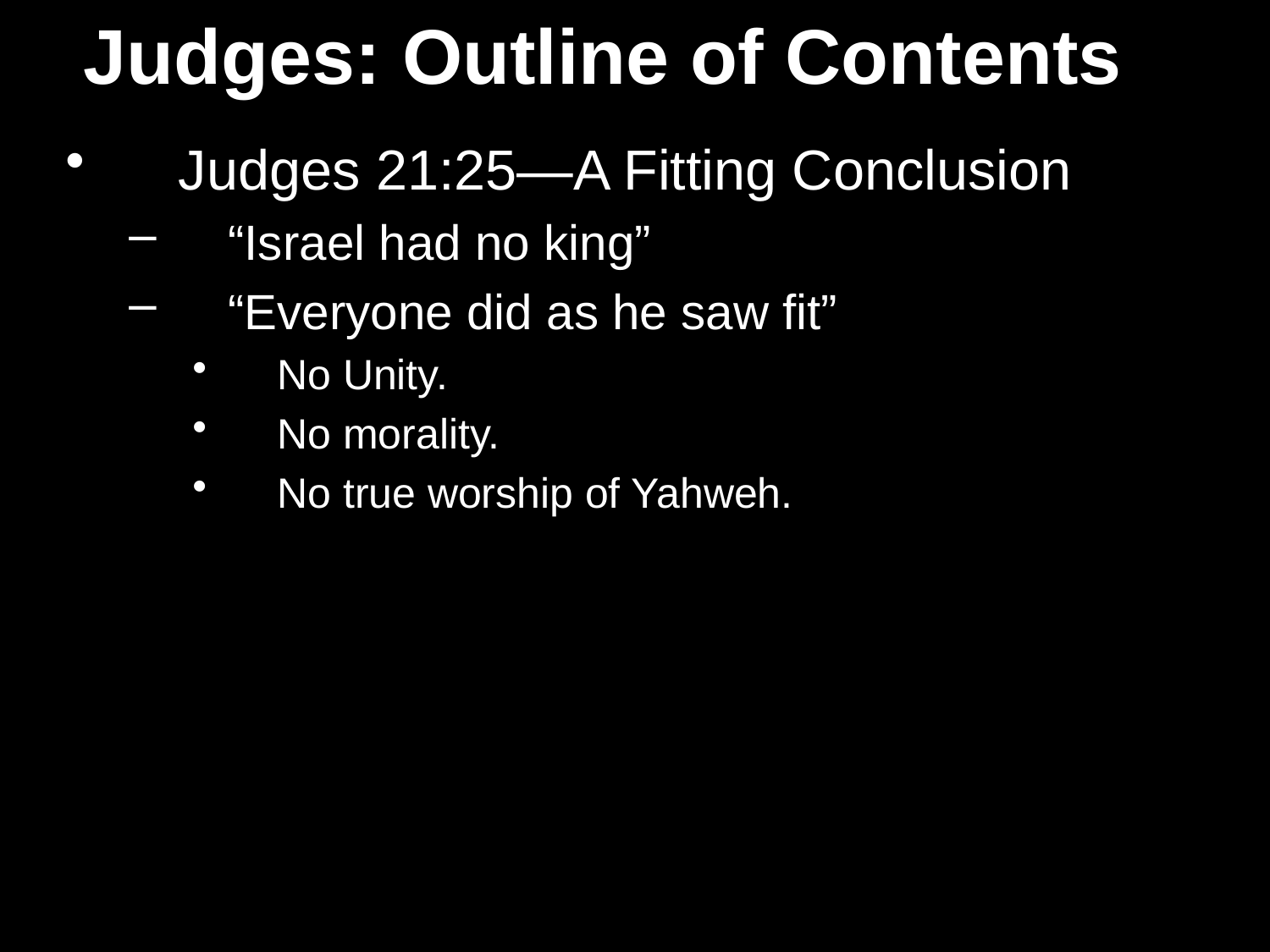

# Judges: Outline of Contents
Judges 21:25—A Fitting Conclusion
“Israel had no king”
“Everyone did as he saw fit”
No Unity.
No morality.
No true worship of Yahweh.